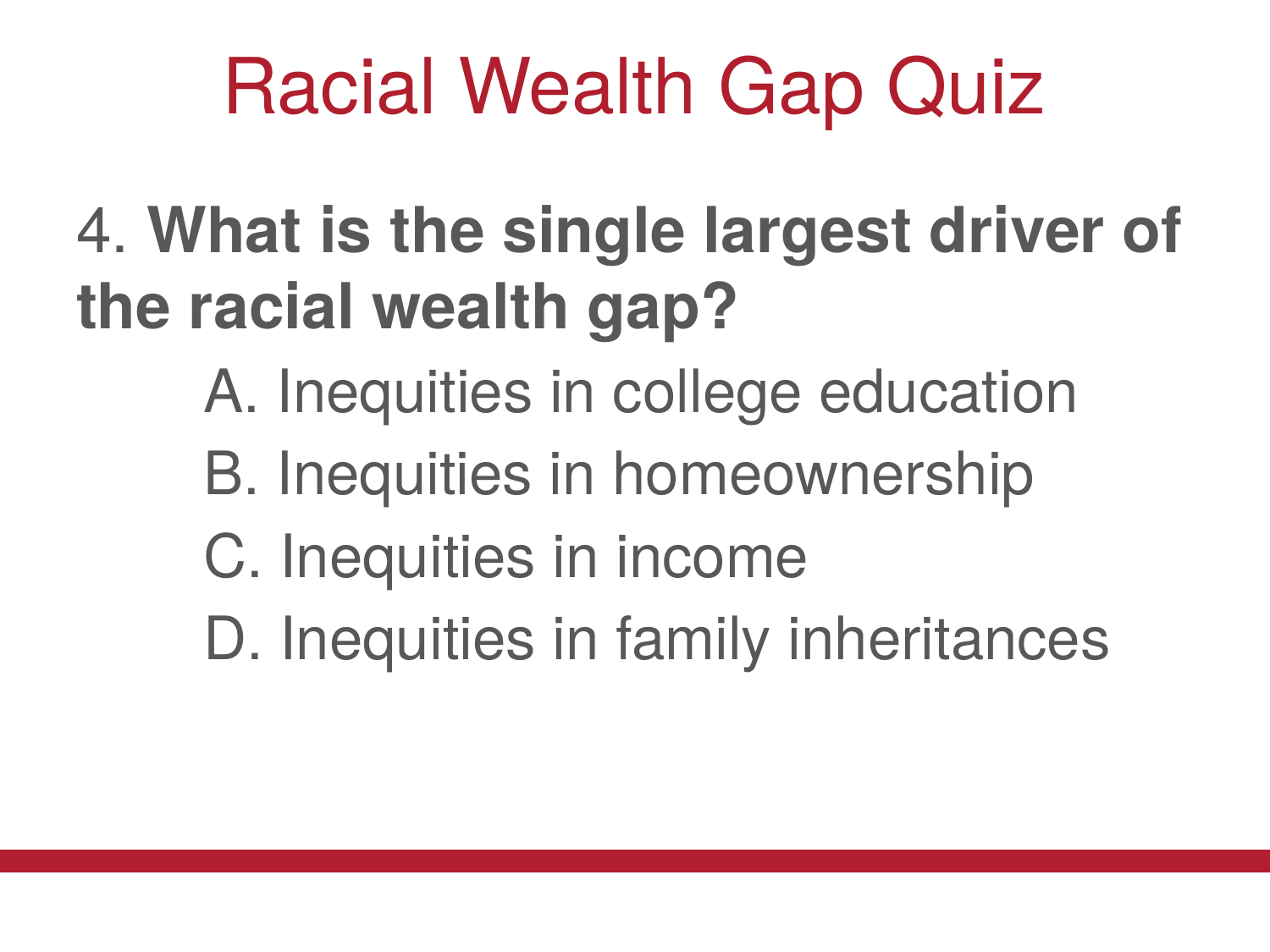

# Racial Wealth Gap Quiz
4. What is the single largest driver of the racial wealth gap?
	A. Inequities in college education
	B. Inequities in homeownership
	C. Inequities in income
	D. Inequities in family inheritances